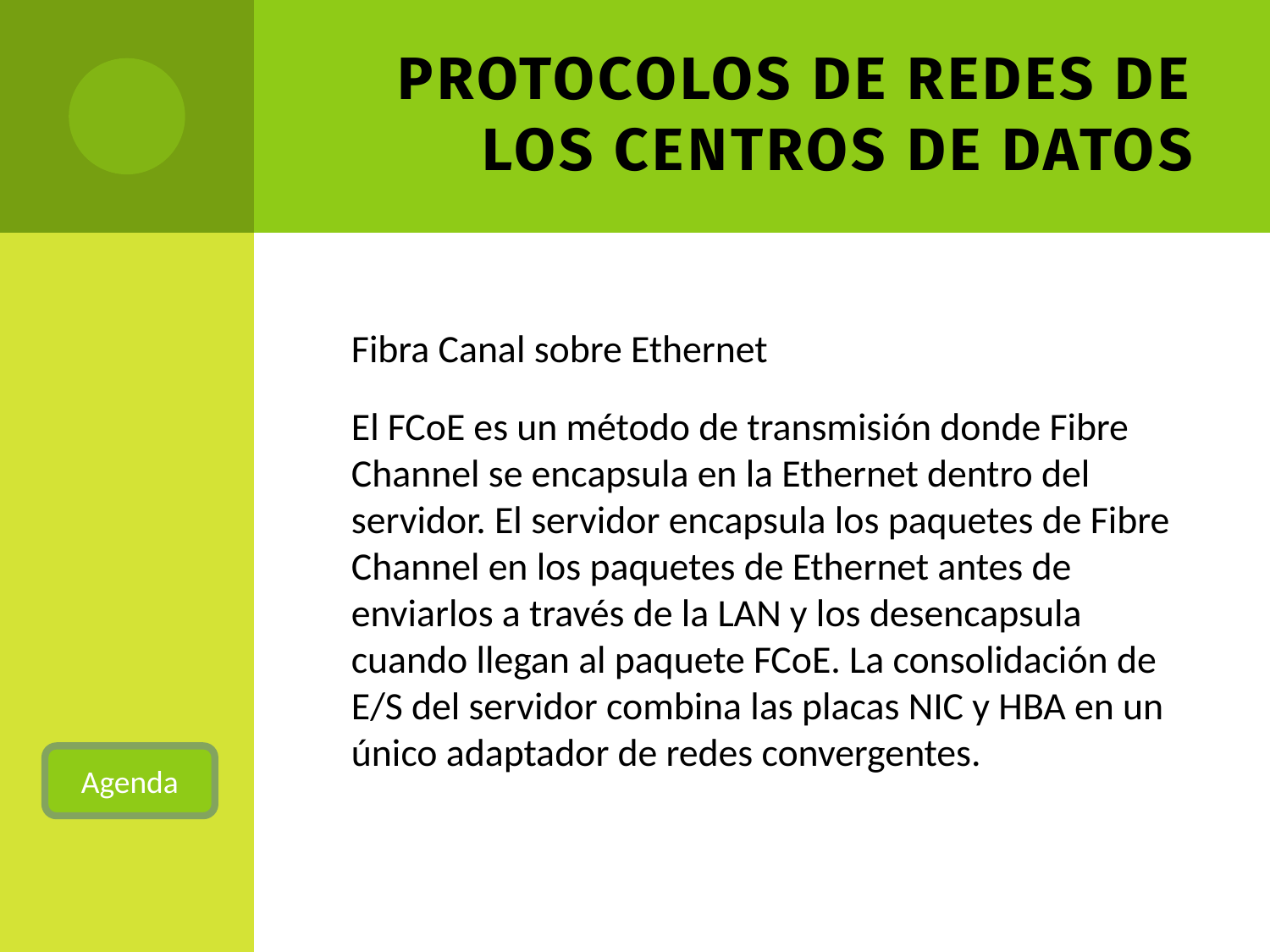

# Protocolos de Redes de los Centros de Datos
Fibra Canal sobre Ethernet
El FCoE es un método de transmisión donde Fibre Channel se encapsula en la Ethernet dentro del servidor. El servidor encapsula los paquetes de Fibre Channel en los paquetes de Ethernet antes de enviarlos a través de la LAN y los desencapsula cuando llegan al paquete FCoE. La consolidación de E/S del servidor combina las placas NIC y HBA en un único adaptador de redes convergentes.

Agenda